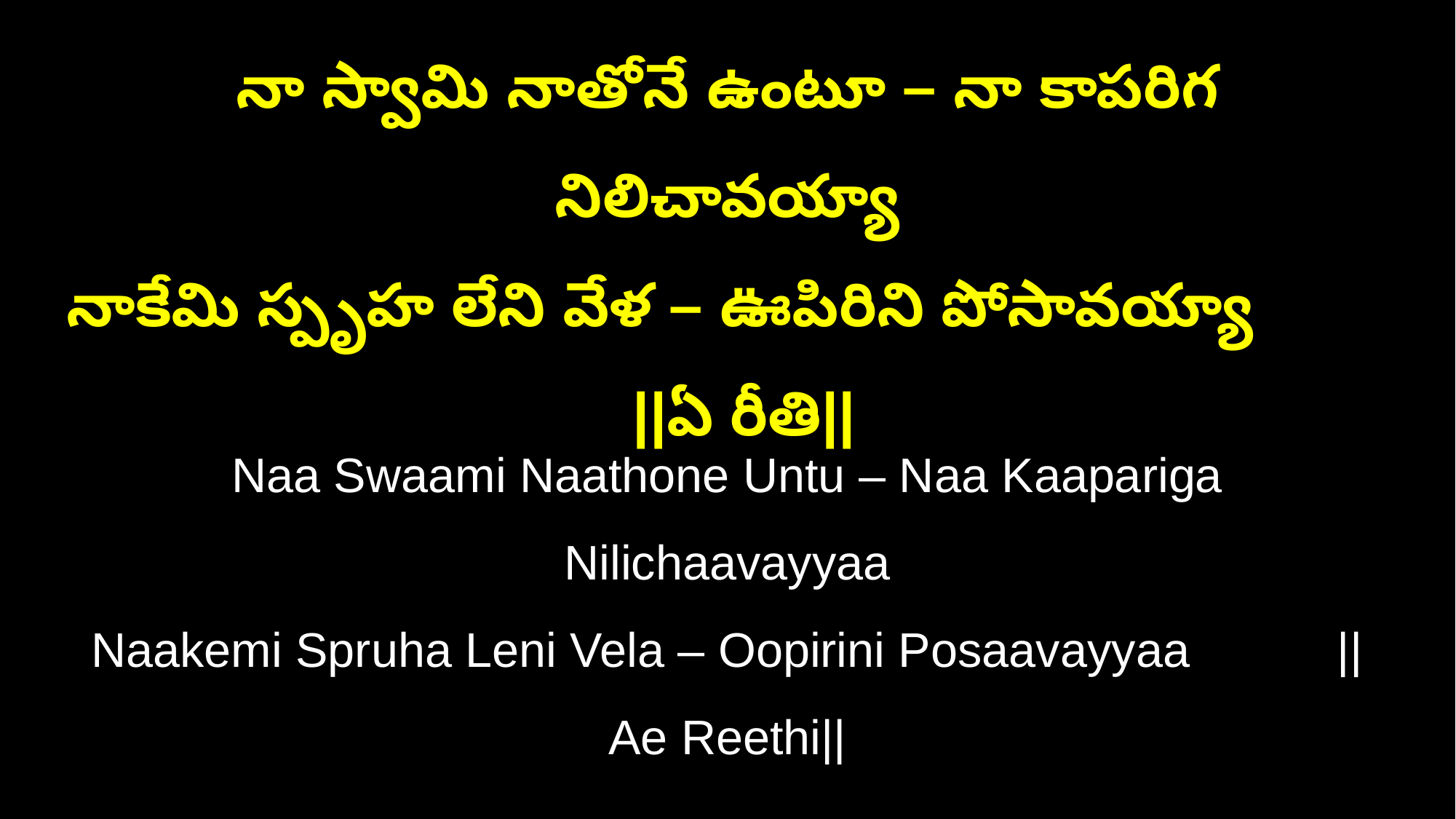

నా స్వామి నాతోనే ఉంటూ – నా కాపరిగ నిలిచావయ్యా
నాకేమి స్పృహ లేని వేళ – ఊపిరిని పోసావయ్యా           ||ఏ రీతి||
Naa Swaami Naathone Untu – Naa Kaapariga Nilichaavayyaa
Naakemi Spruha Leni Vela – Oopirini Posaavayyaa           ||Ae Reethi||